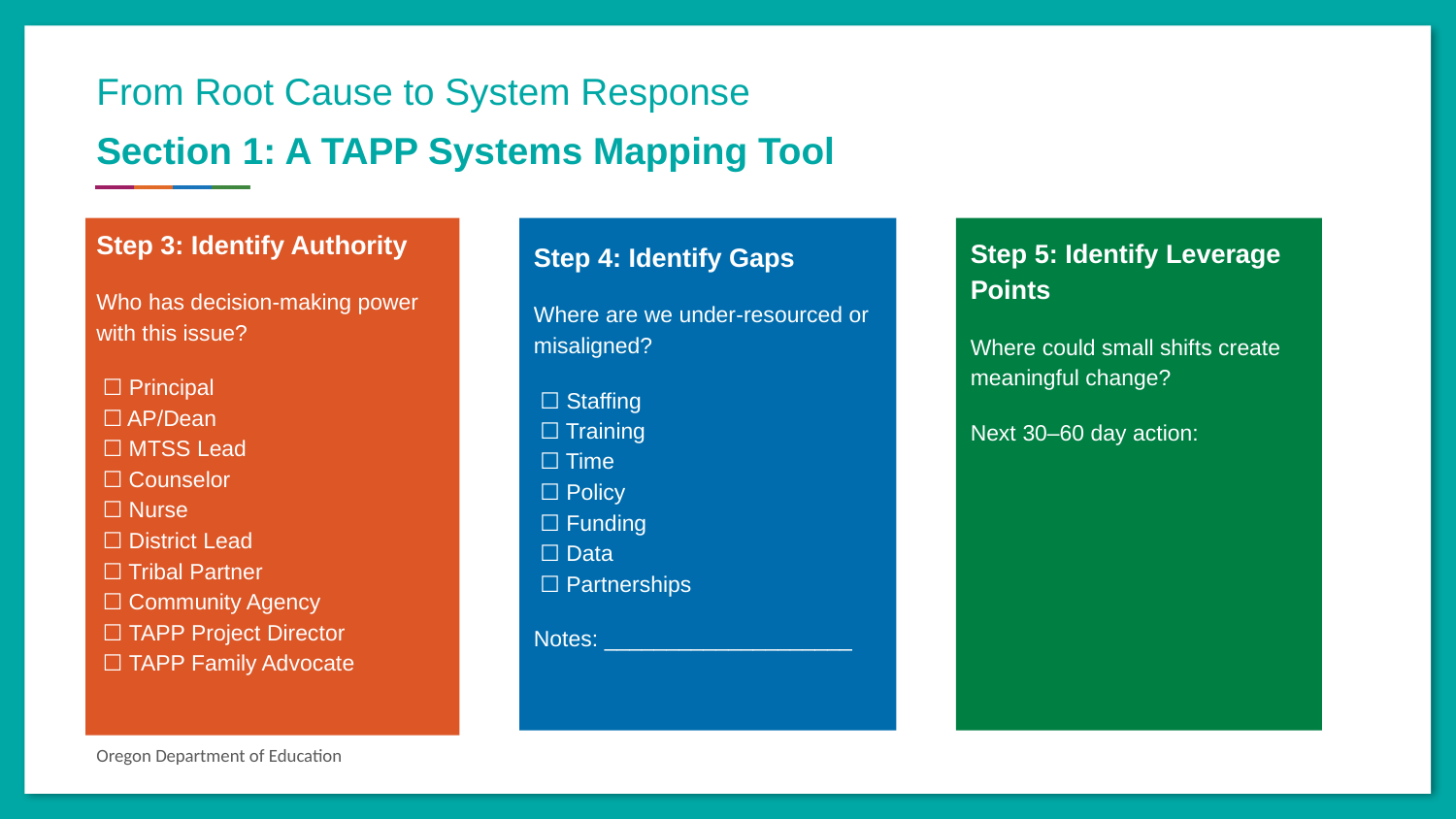

# From Root Cause to System Response
Section 1: A TAPP Systems Mapping Tool
Step 3: Identify Authority
Who has decision-making power with this issue?
 ☐ Principal
 ☐ AP/Dean
 ☐ MTSS Lead
 ☐ Counselor
 ☐ Nurse
 ☐ District Lead
 ☐ Tribal Partner
 ☐ Community Agency
 ☐ TAPP Project Director
 ☐ TAPP Family Advocate
Step 4: Identify Gaps
Where are we under-resourced or misaligned?
 ☐ Staffing
 ☐ Training
 ☐ Time
 ☐ Policy
 ☐ Funding
 ☐ Data
 ☐ Partnerships
Notes: ____________________

Step 5: Identify Leverage Points
Where could small shifts create meaningful change?
Next 30–60 day action: